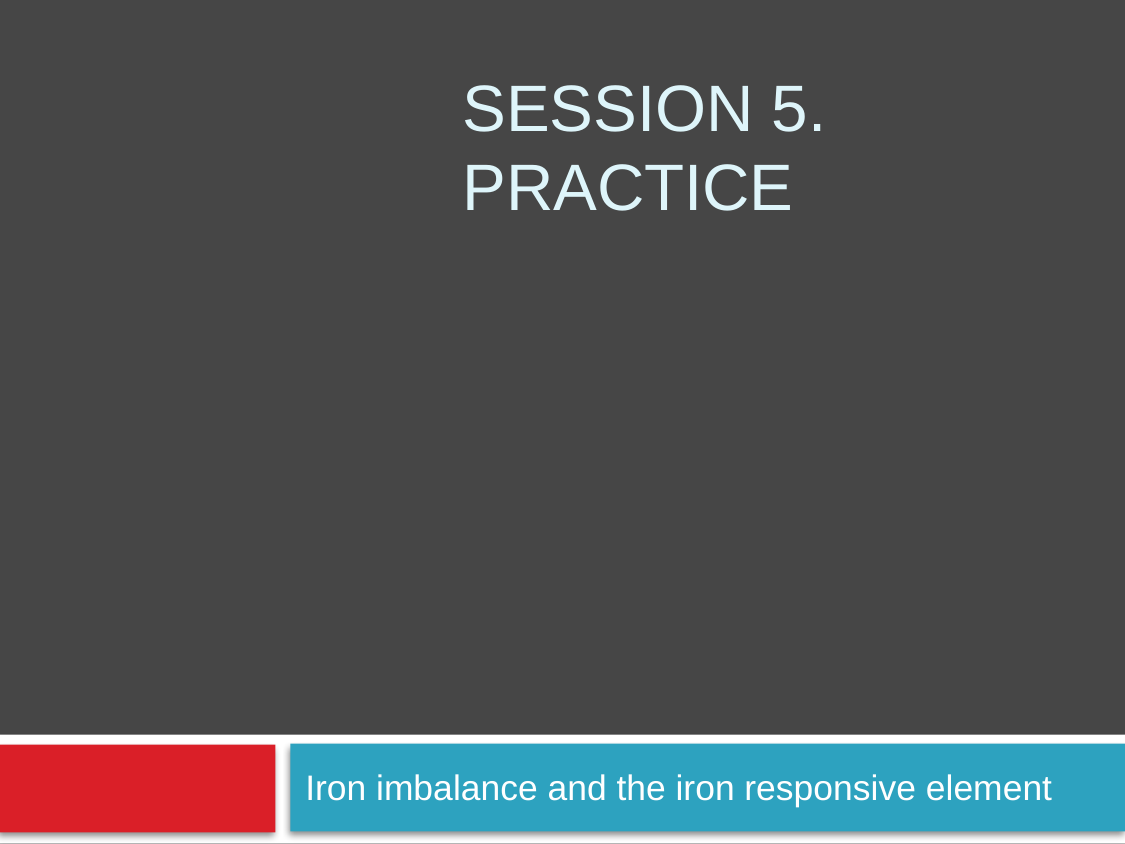

# Session 5. Practice
Iron imbalance and the iron responsive element